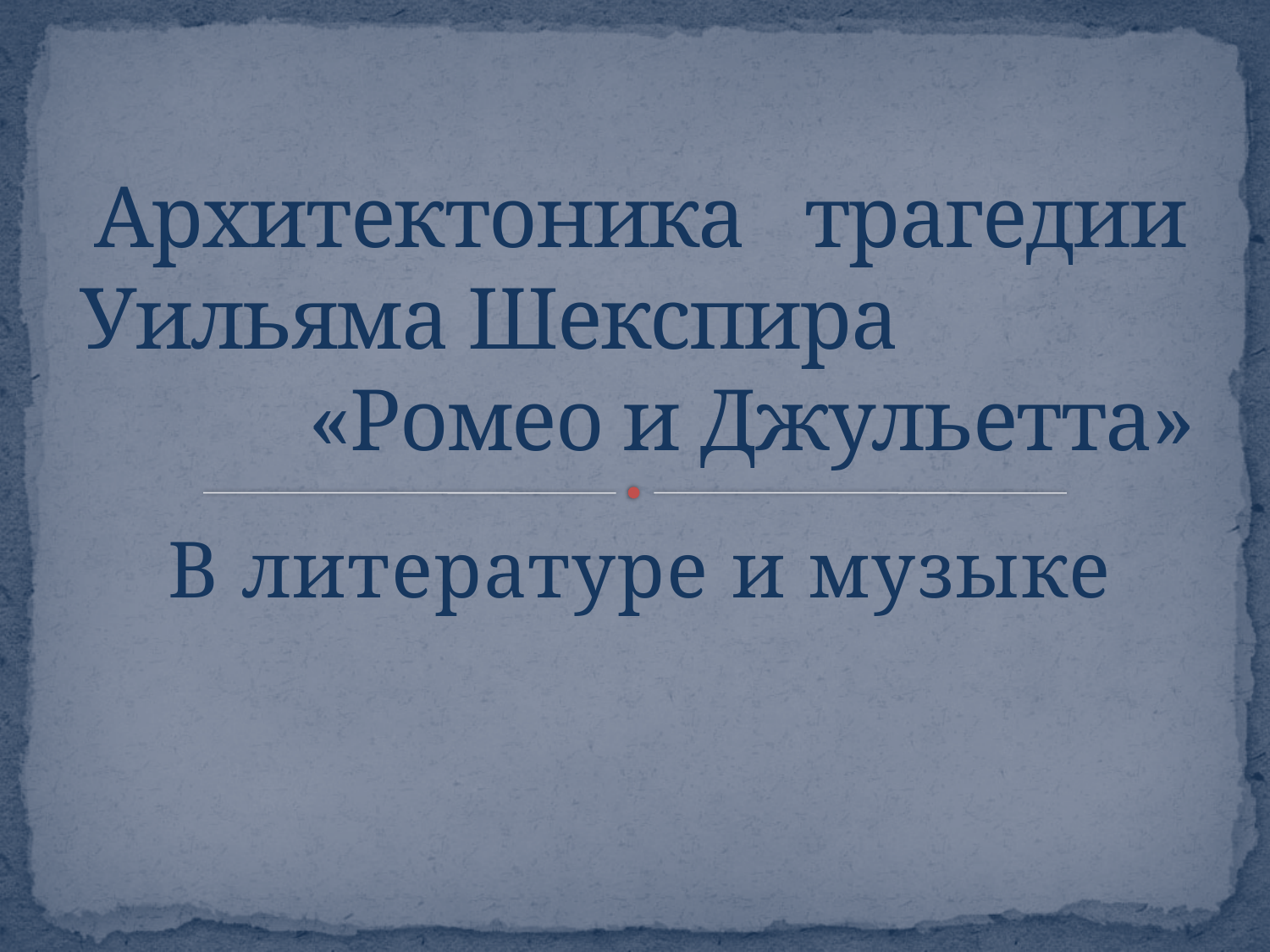

# Архитектоника   трагедии Уильяма Шекспира                           «Ромео и Джульетта»
В литературе и музыке